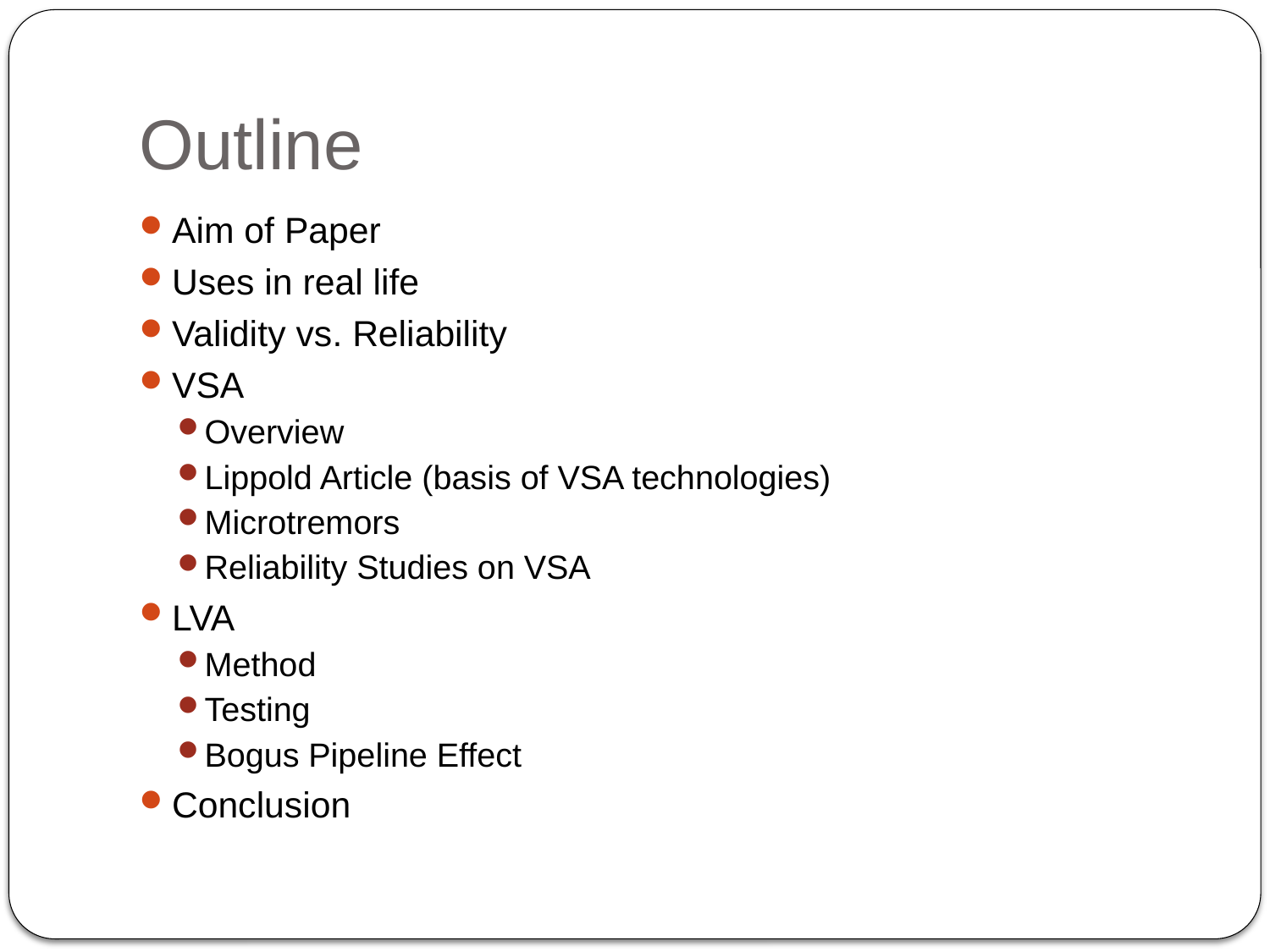

# Outline
Aim of Paper
Uses in real life
Validity vs. Reliability
VSA
Overview
Lippold Article (basis of VSA technologies)
Microtremors
Reliability Studies on VSA
LVA
Method
Testing
Bogus Pipeline Effect
Conclusion